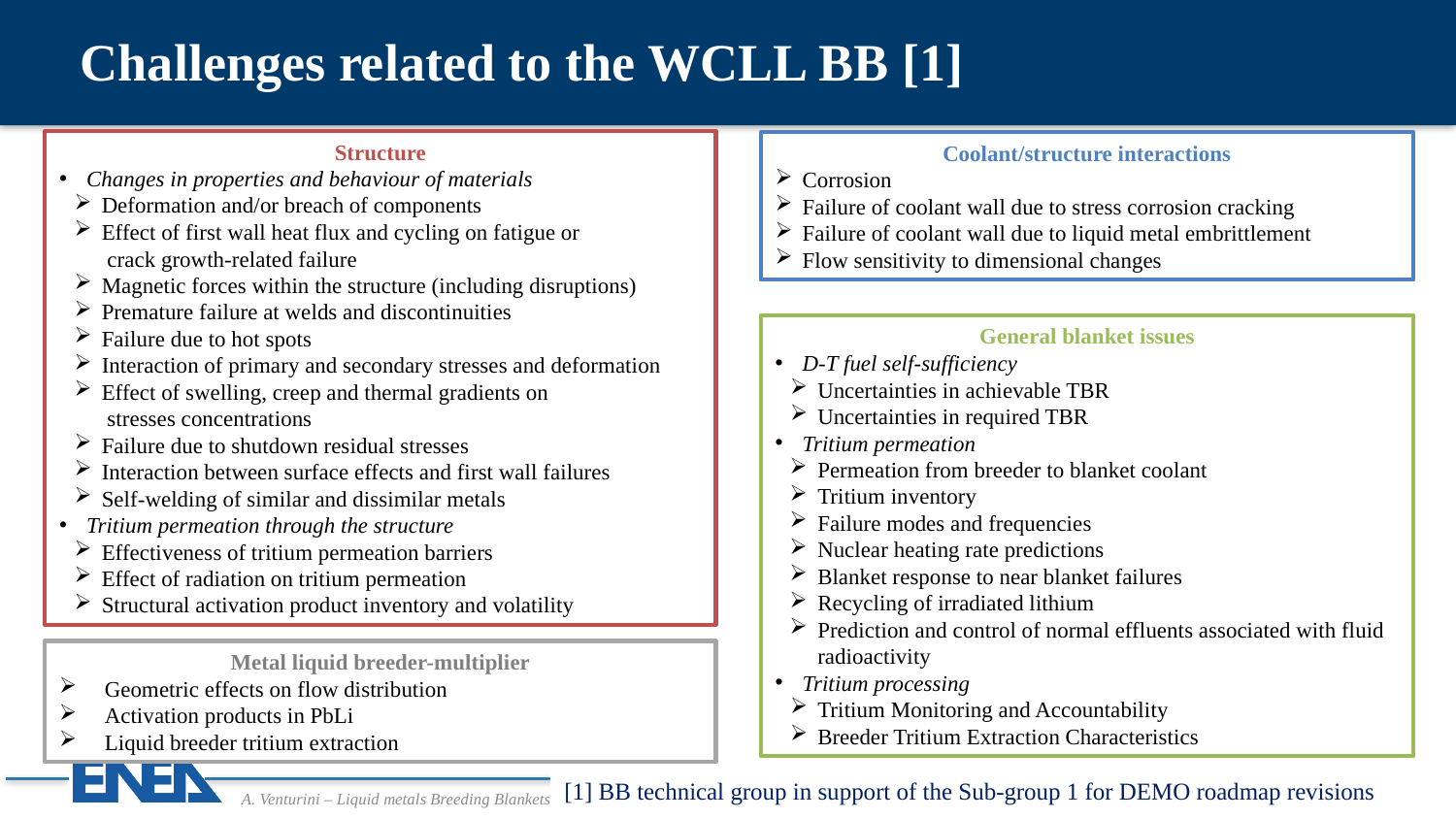

# Challenges related to the WCLL BB [1]
Structure
Changes in properties and behaviour of materials
Deformation and/or breach of components
Effect of first wall heat flux and cycling on fatigue or
 crack growth-related failure
Magnetic forces within the structure (including disruptions)
Premature failure at welds and discontinuities
Failure due to hot spots
Interaction of primary and secondary stresses and deformation
Effect of swelling, creep and thermal gradients on
 stresses concentrations
Failure due to shutdown residual stresses
Interaction between surface effects and first wall failures
Self-welding of similar and dissimilar metals
Tritium permeation through the structure
Effectiveness of tritium permeation barriers
Effect of radiation on tritium permeation
Structural activation product inventory and volatility
Coolant/structure interactions
Corrosion
Failure of coolant wall due to stress corrosion cracking
Failure of coolant wall due to liquid metal embrittlement
Flow sensitivity to dimensional changes
General blanket issues
D-T fuel self-sufficiency
Uncertainties in achievable TBR
Uncertainties in required TBR
Tritium permeation
Permeation from breeder to blanket coolant
Tritium inventory
Failure modes and frequencies
Nuclear heating rate predictions
Blanket response to near blanket failures
Recycling of irradiated lithium
Prediction and control of normal effluents associated with fluid radioactivity
Tritium processing
Tritium Monitoring and Accountability
Breeder Tritium Extraction Characteristics
Metal liquid breeder-multiplier
Geometric effects on flow distribution
Activation products in PbLi
Liquid breeder tritium extraction
[1] BB technical group in support of the Sub-group 1 for DEMO roadmap revisions